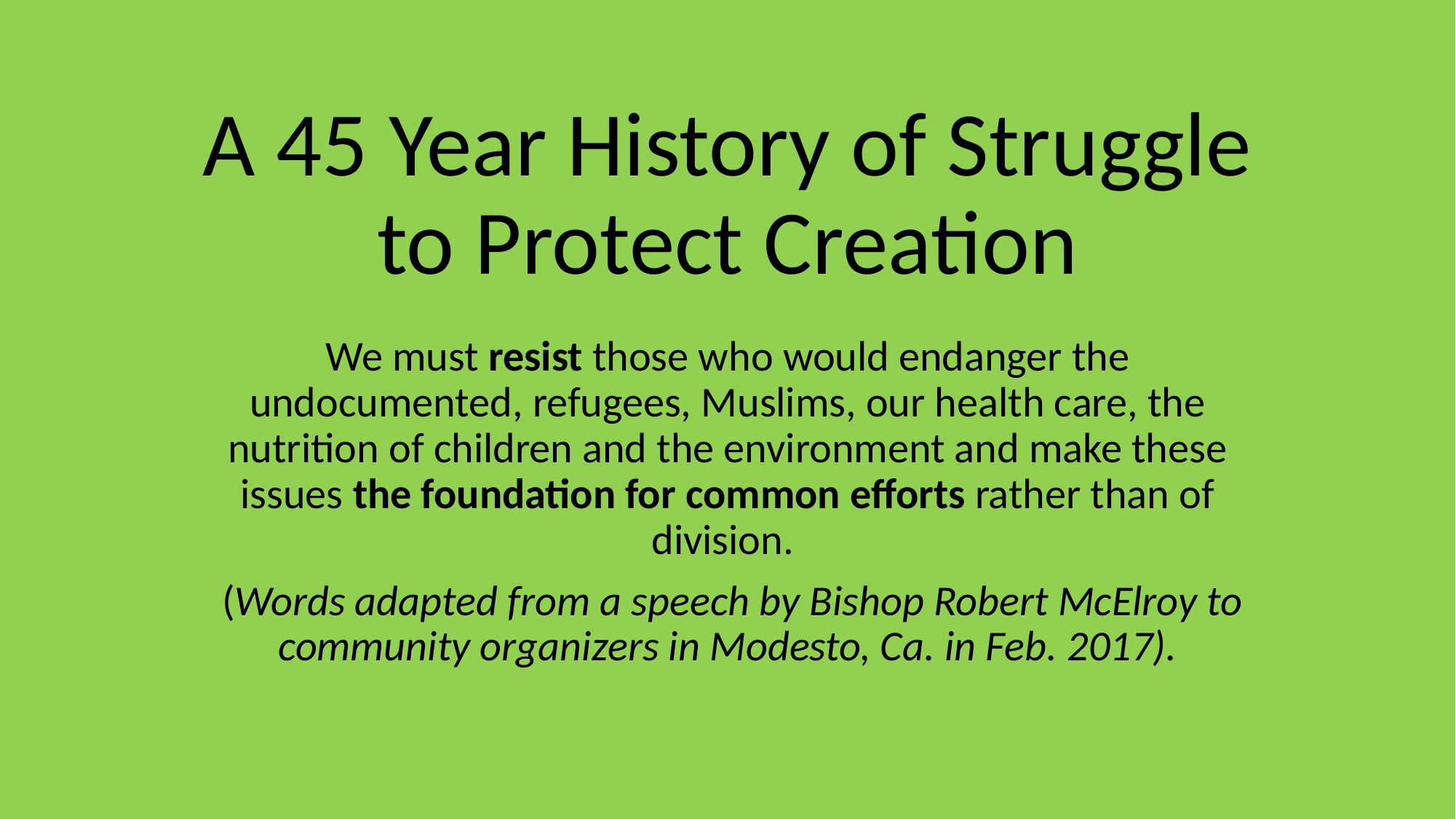

# A 45 Year History of Struggle to Protect Creation
We must resist those who would endanger the undocumented, refugees, Muslims, our health care, the nutrition of children and the environment and make these issues the foundation for common efforts rather than of division.
 (Words adapted from a speech by Bishop Robert McElroy to community organizers in Modesto, Ca. in Feb. 2017).